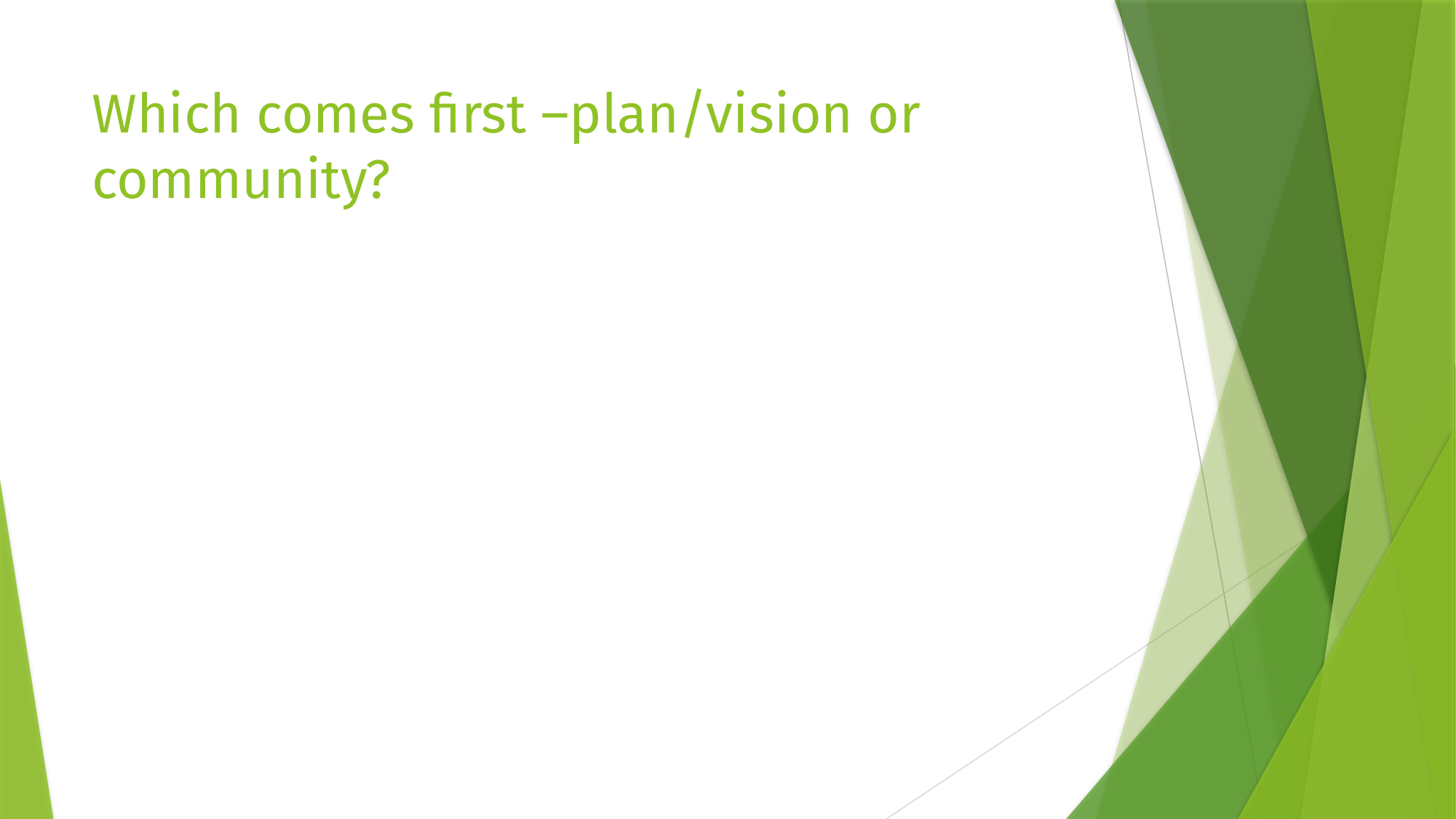

# Which comes first –plan/vision or community?